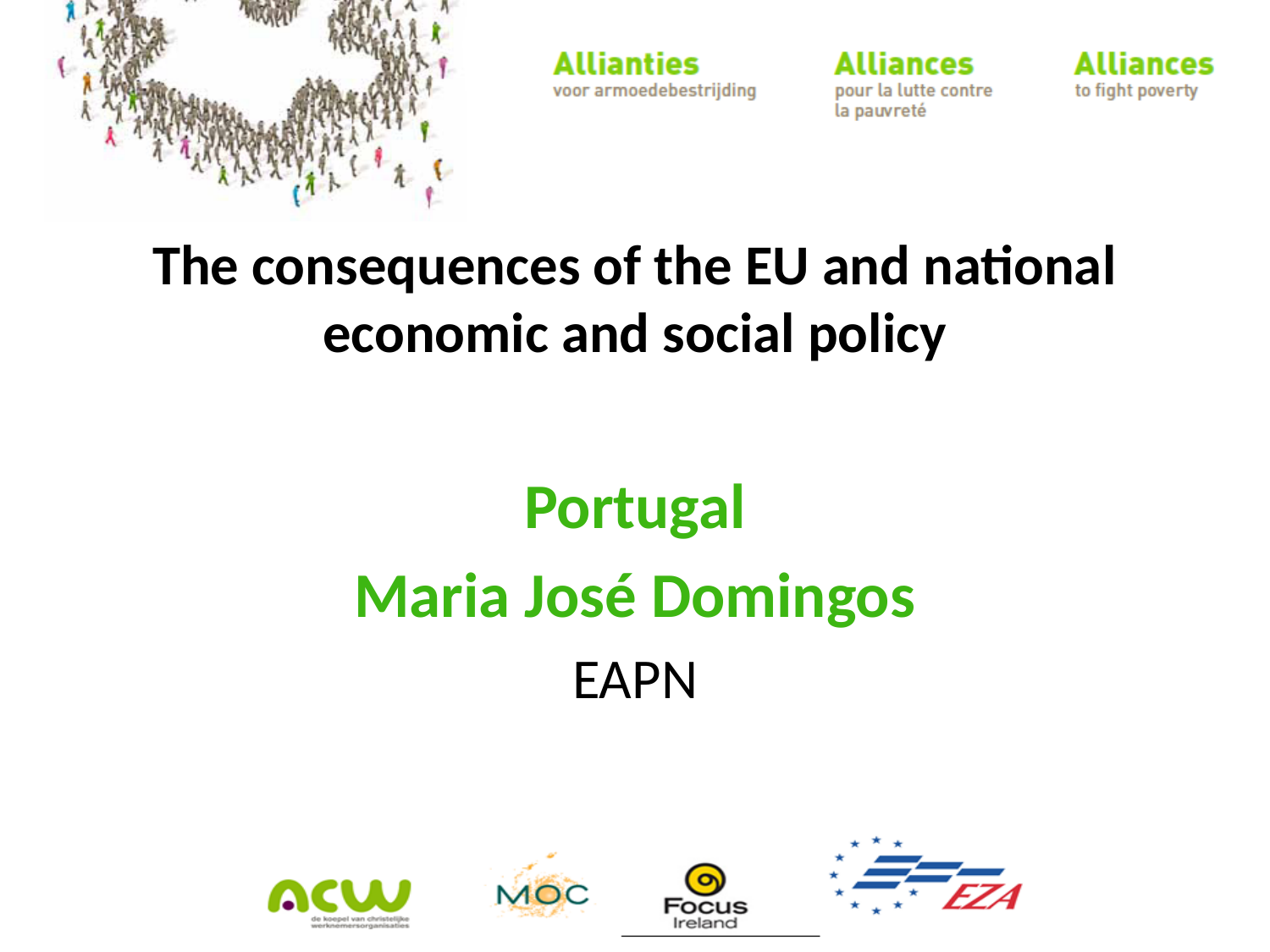

The consequences of the EU and national economic and social policy

Portugal
Maria José Domingos
EAPN